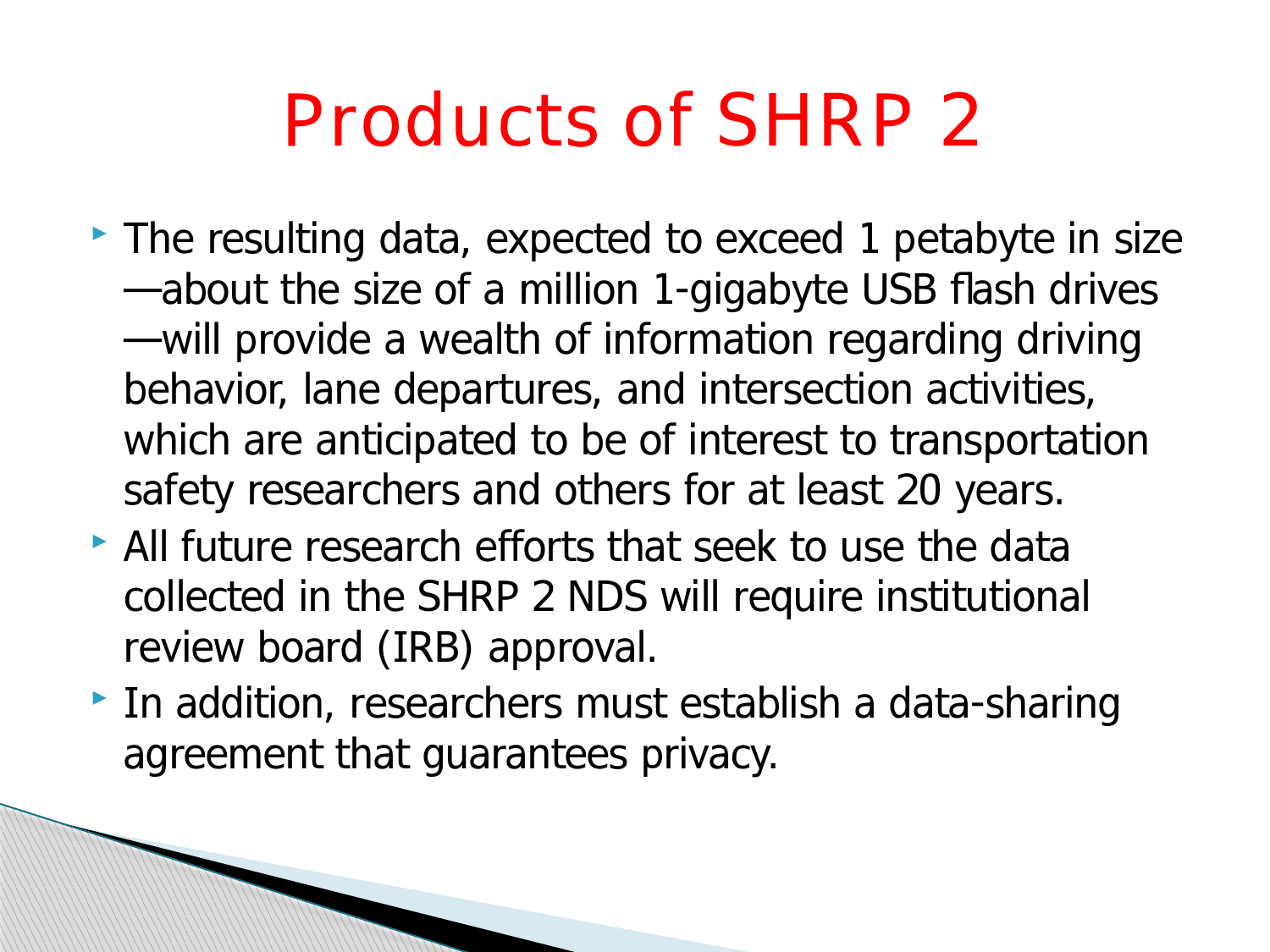

# Products of SHRP 2
The resulting data, expected to exceed 1 petabyte in size—about the size of a million 1-gigabyte USB flash drives—will provide a wealth of information regarding driving behavior, lane departures, and intersection activities, which are anticipated to be of interest to transportation safety researchers and others for at least 20 years.
All future research efforts that seek to use the data collected in the SHRP 2 NDS will require institutional review board (IRB) approval.
In addition, researchers must establish a data-sharing agreement that guarantees privacy.